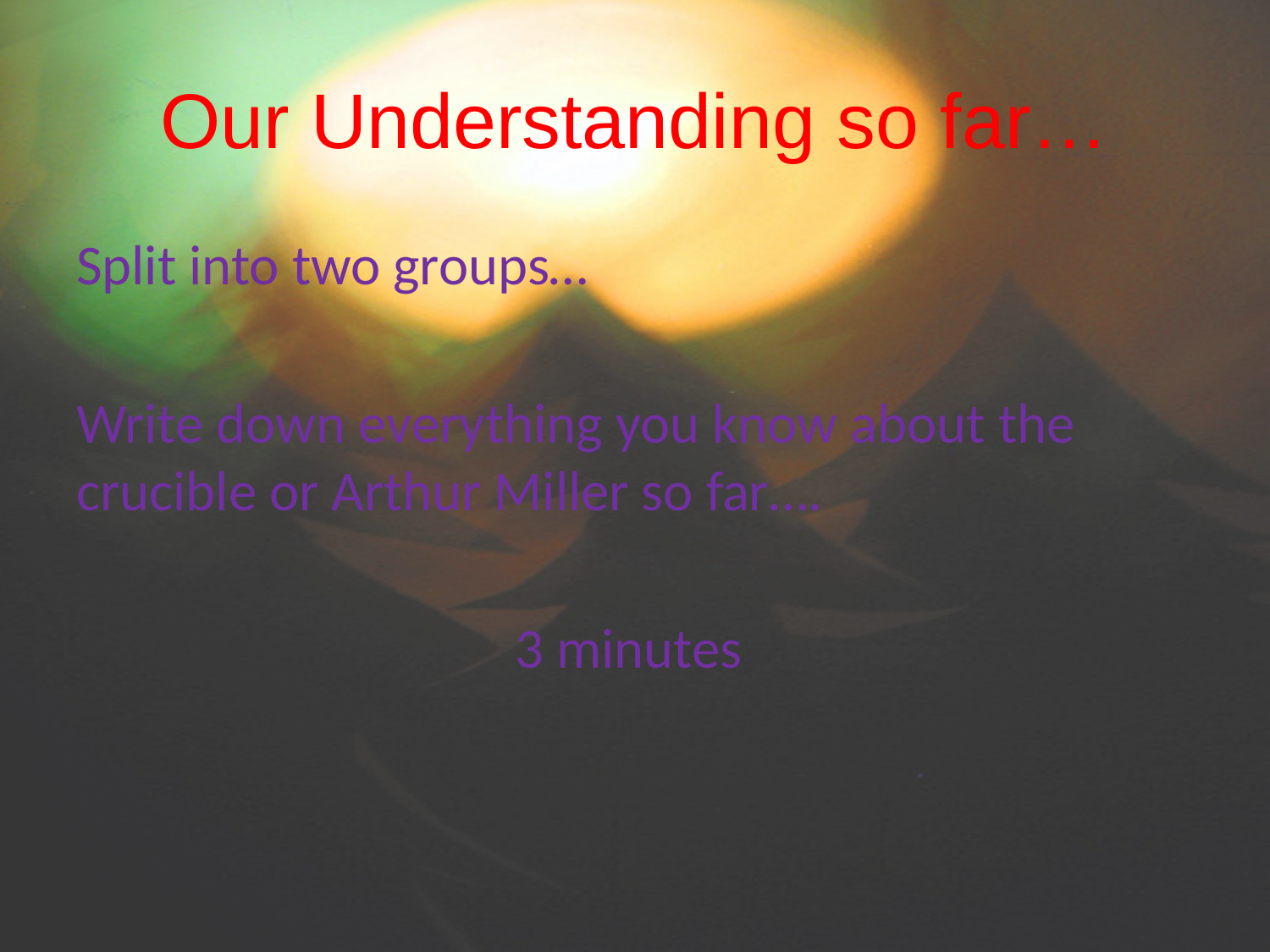

# Our Understanding so far…
Split into two groups…

Write down everything you know about the crucible or Arthur Miller so far….

3 minutes